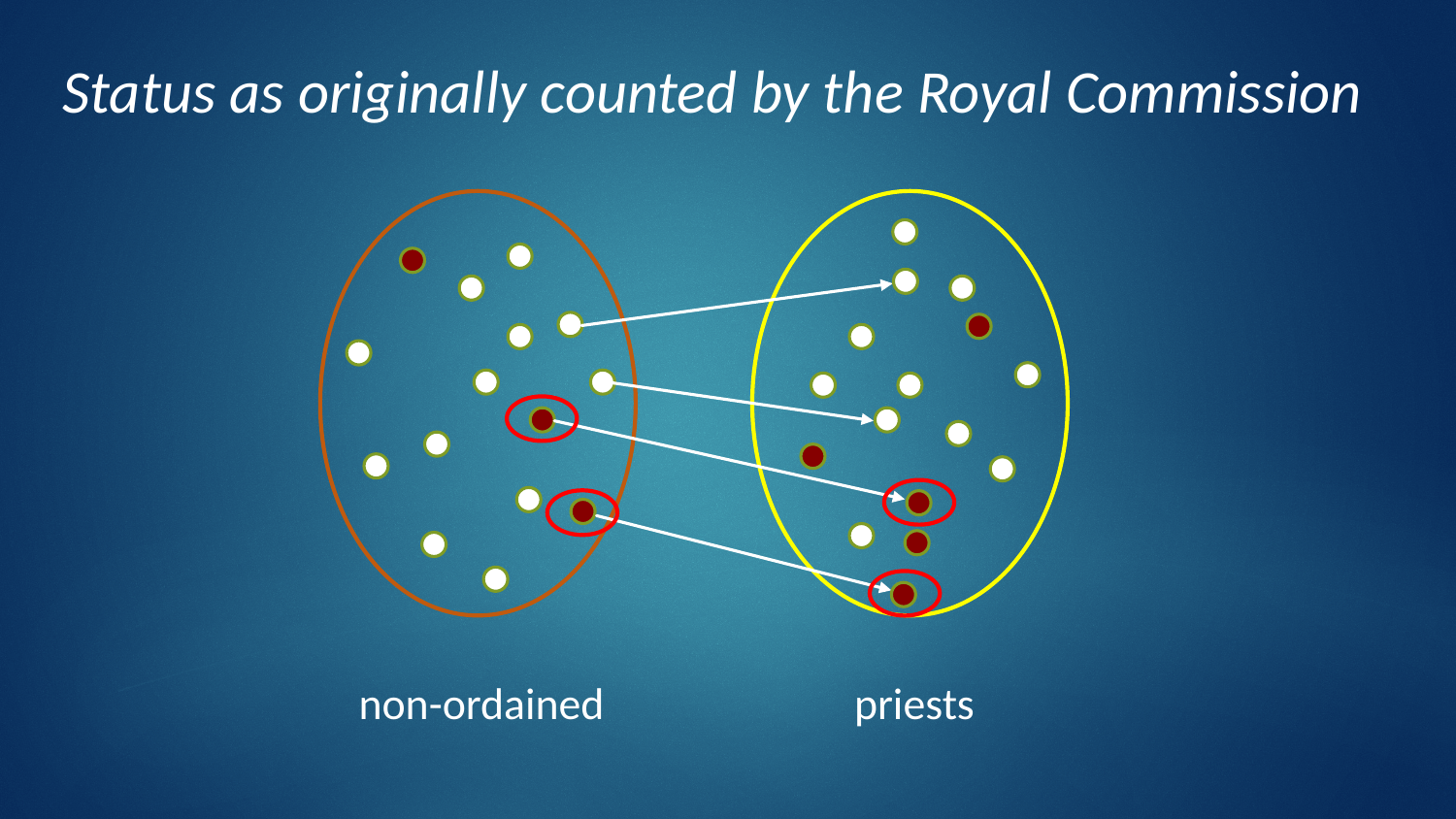

Status as originally counted by the Royal Commission

priests
non-ordained